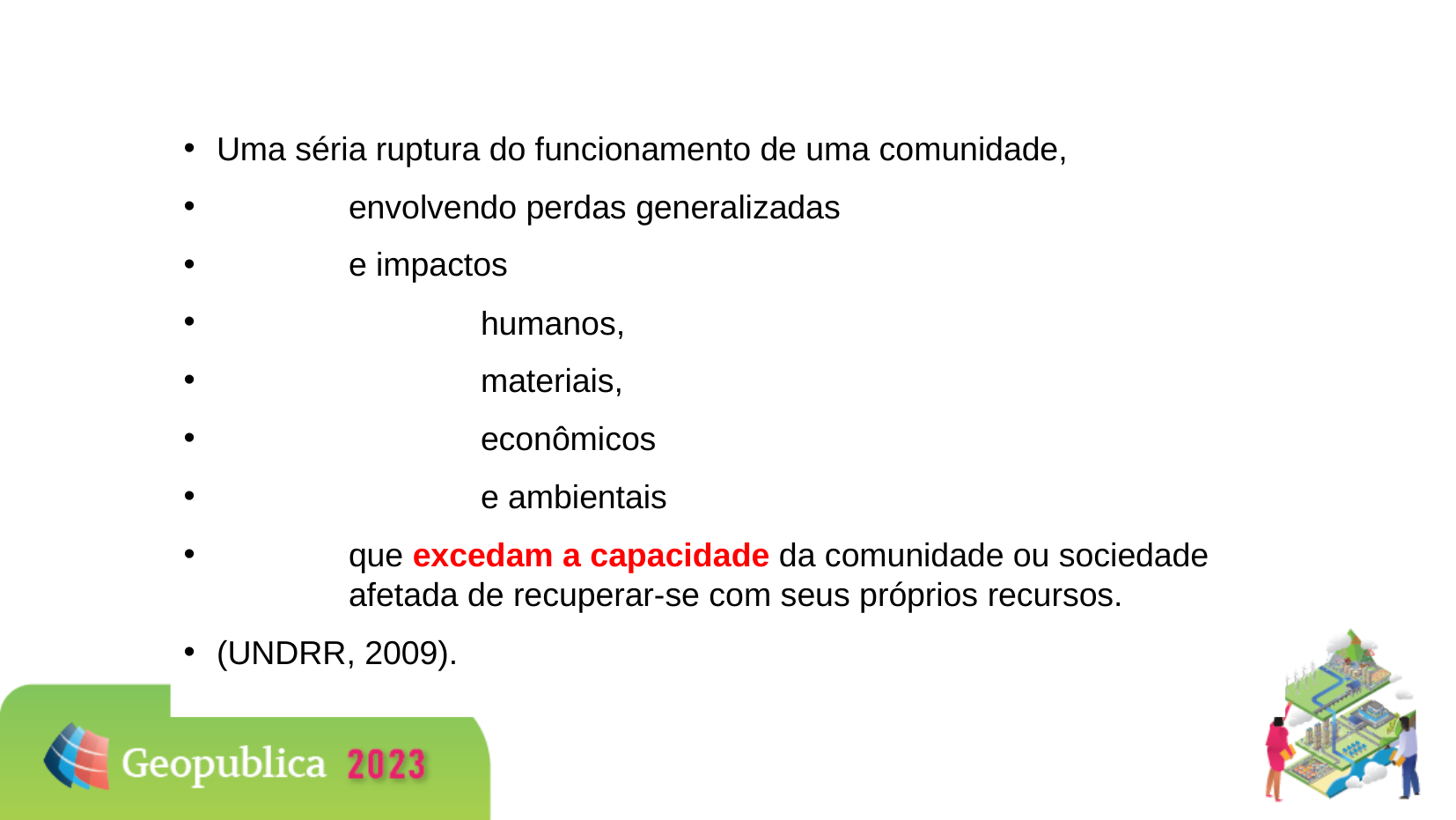

# Desastres

Uma séria ruptura do funcionamento de uma comunidade,
 	envolvendo perdas generalizadas
 	e impactos
 		humanos,
 		materiais,
 		econômicos
 		e ambientais
 	que excedam a capacidade da comunidade ou sociedade 	afetada de recuperar-se com seus próprios recursos.
(UNDRR, 2009).